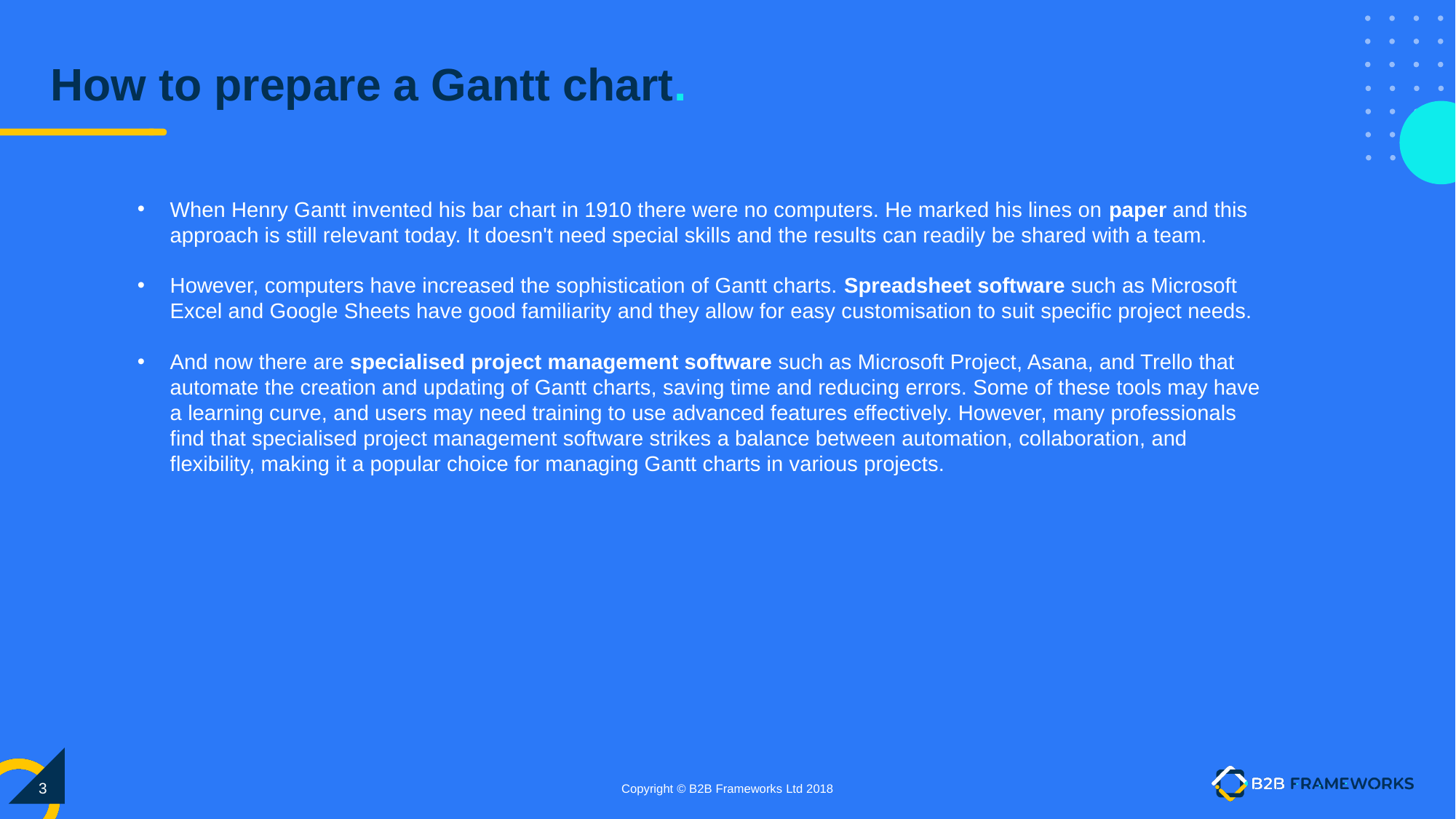

# How to prepare a Gantt chart.
When Henry Gantt invented his bar chart in 1910 there were no computers. He marked his lines on paper and this approach is still relevant today. It doesn't need special skills and the results can readily be shared with a team.

However, computers have increased the sophistication of Gantt charts. Spreadsheet software such as Microsoft Excel and Google Sheets have good familiarity and they allow for easy customisation to suit specific project needs.

And now there are specialised project management software such as Microsoft Project, Asana, and Trello that automate the creation and updating of Gantt charts, saving time and reducing errors. Some of these tools may have a learning curve, and users may need training to use advanced features effectively. However, many professionals find that specialised project management software strikes a balance between automation, collaboration, and flexibility, making it a popular choice for managing Gantt charts in various projects.
3
Copyright © B2B Frameworks Ltd 2018